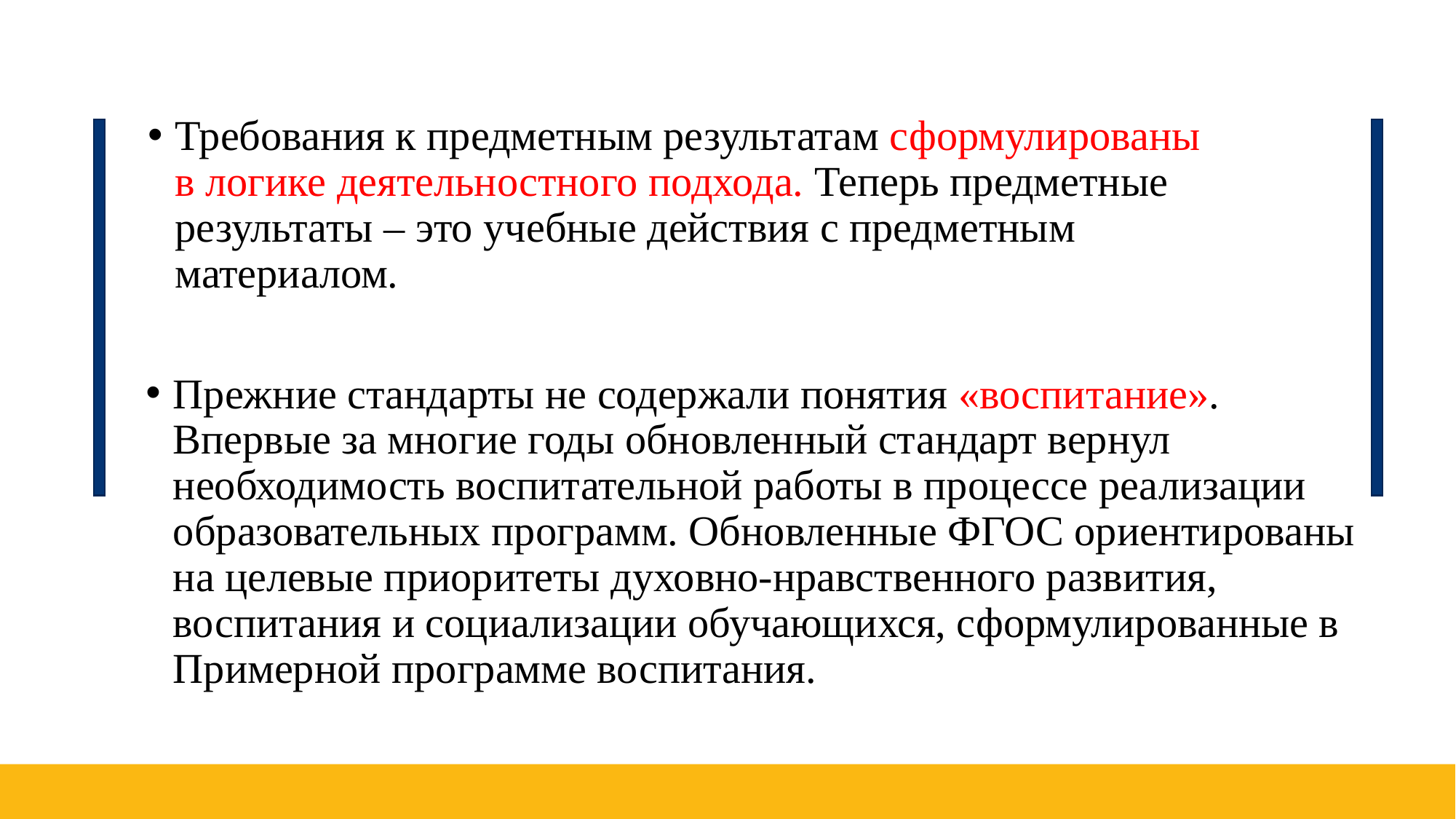

Требования к предметным результатам сформулированы в логике деятельностного подхода. Теперь предметные результаты – это учебные действия с предметным материалом.

Прежние стандарты не содержали понятия «воспитание». Впервые за многие годы обновленный стандарт вернул необходимость воспитательной работы в процессе реализации образовательных программ. Обновленные ФГОС ориентированы на целевые приоритеты духовно-нравственного развития, воспитания и социализации обучающихся, сформулированные в Примерной программе воспитания.